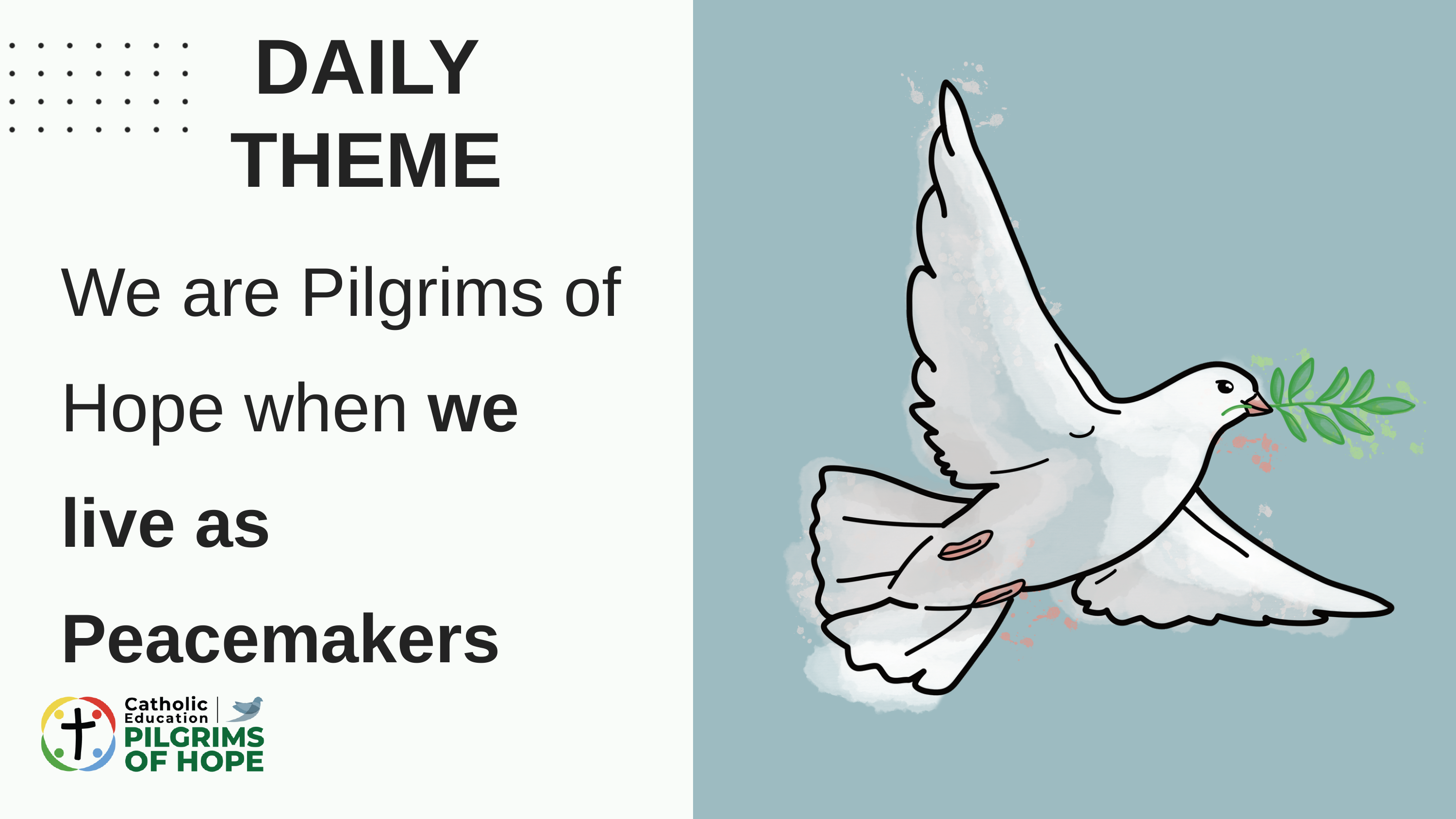

DAILY THEME

We are Pilgrims of Hope when we live as
Peacemakers